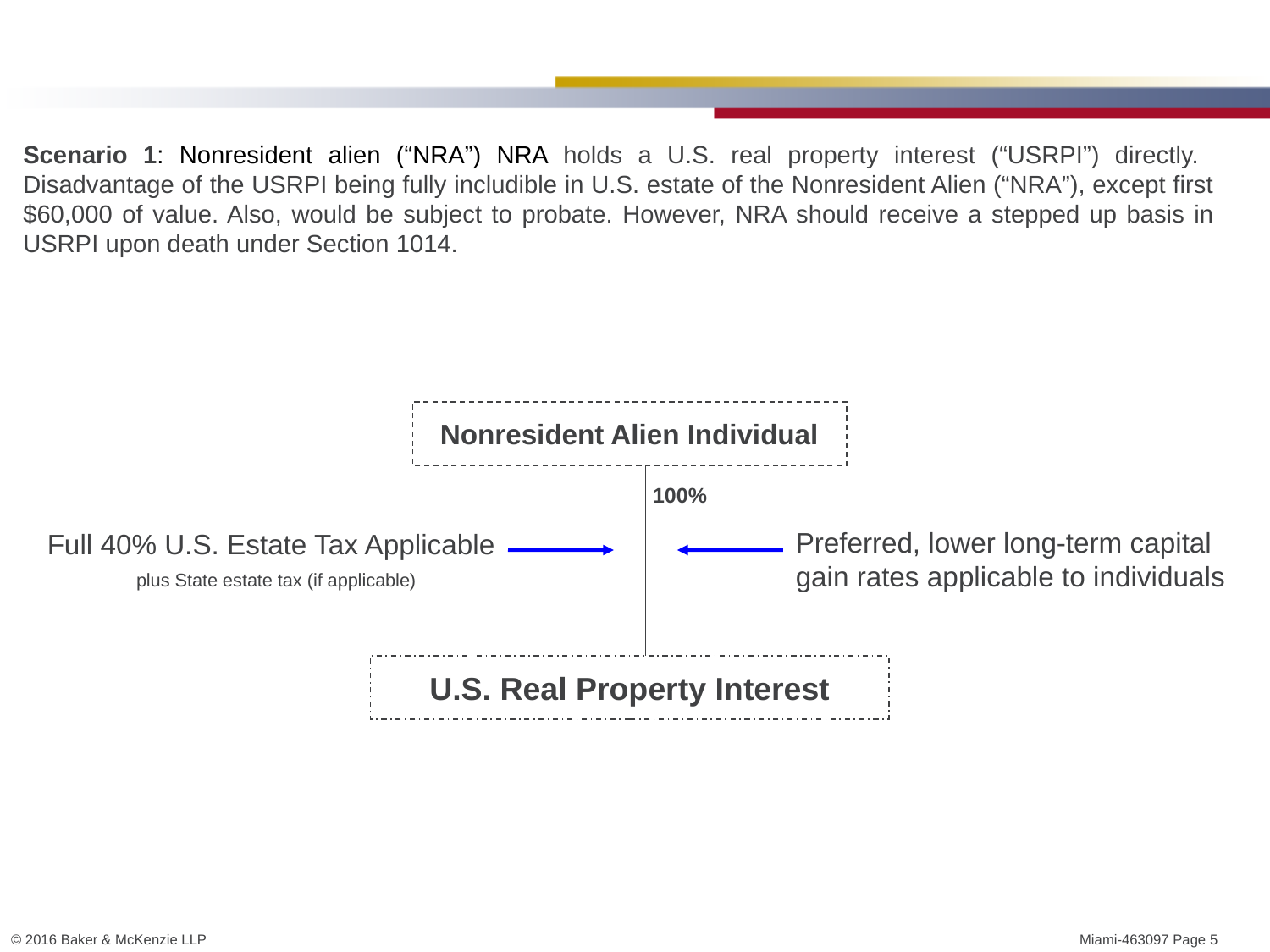

Scenario 1: Nonresident alien (“NRA”) NRA holds a U.S. real property interest (“USRPI”) directly.  Disadvantage of the USRPI being fully includible in U.S. estate of the Nonresident Alien (“NRA”), except first $60,000 of value. Also, would be subject to probate. However, NRA should receive a stepped up basis in USRPI upon death under Section 1014.
Nonresident Alien Individual
100%
Preferred, lower long-term capital gain rates applicable to individuals
Full 40% U.S. Estate Tax Applicable

plus State estate tax (if applicable)
U.S. Real Property Interest